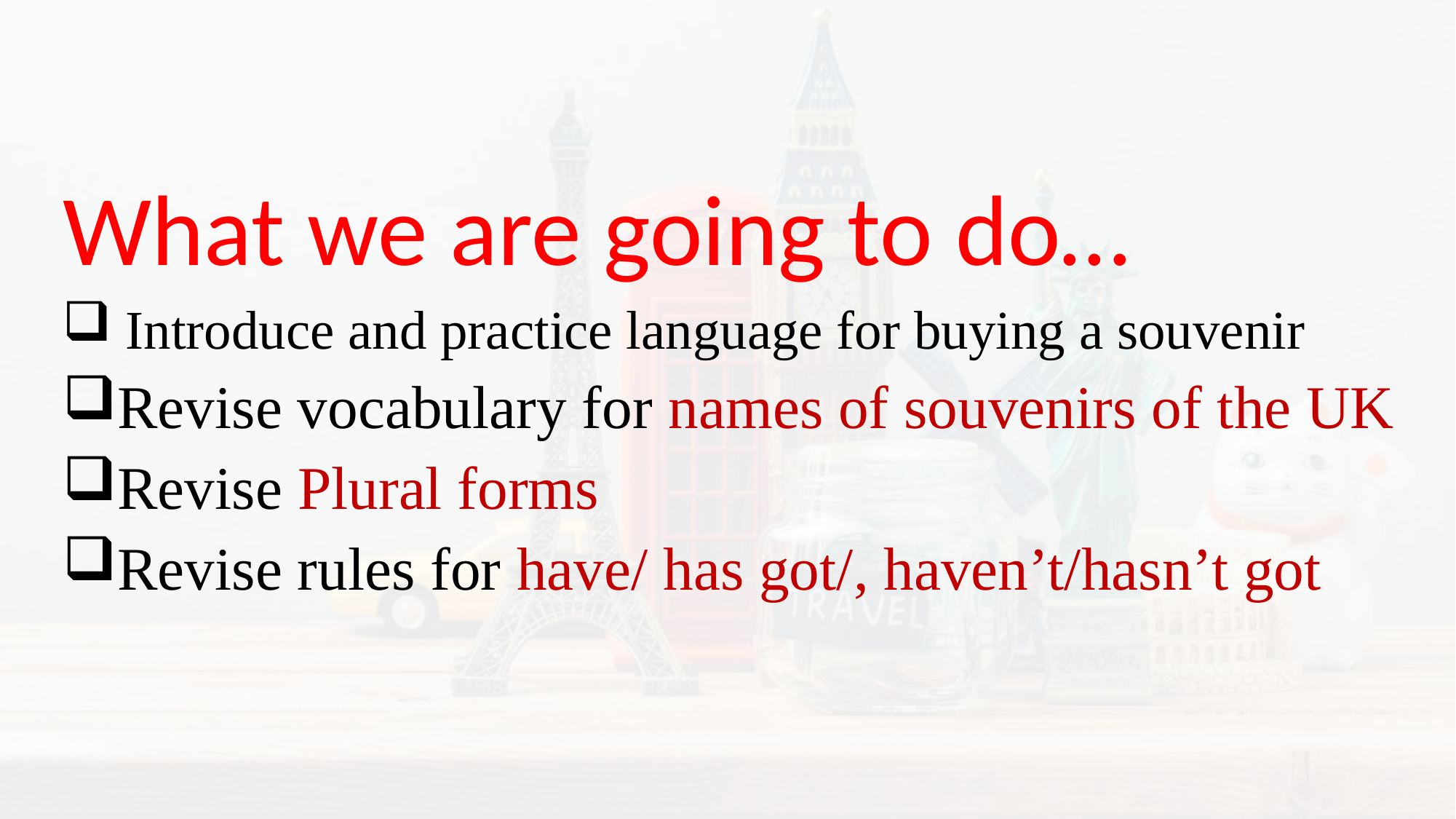

What we are going to do…
 Introduce and practice language for buying a souvenir
Revise vocabulary for names of souvenirs of the UK
Revise Plural forms
Revise rules for have/ has got/, haven’t/hasn’t got